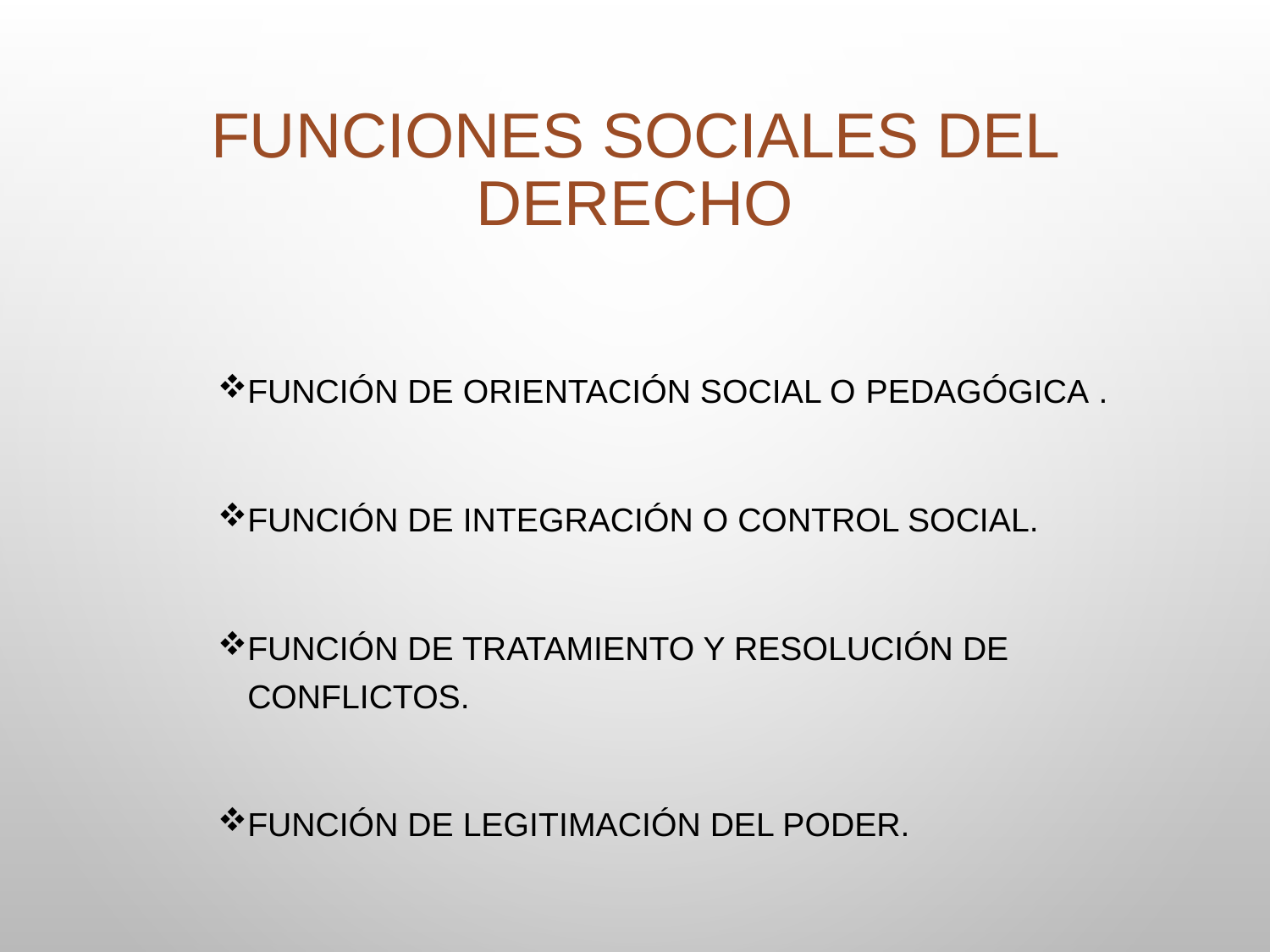

# Funciones sociales del Derecho
Función de orientación social o pedagógica .

Función de integración o control social.

Función de tratamiento y resolución de conflictos.

Función de legitimación del poder.